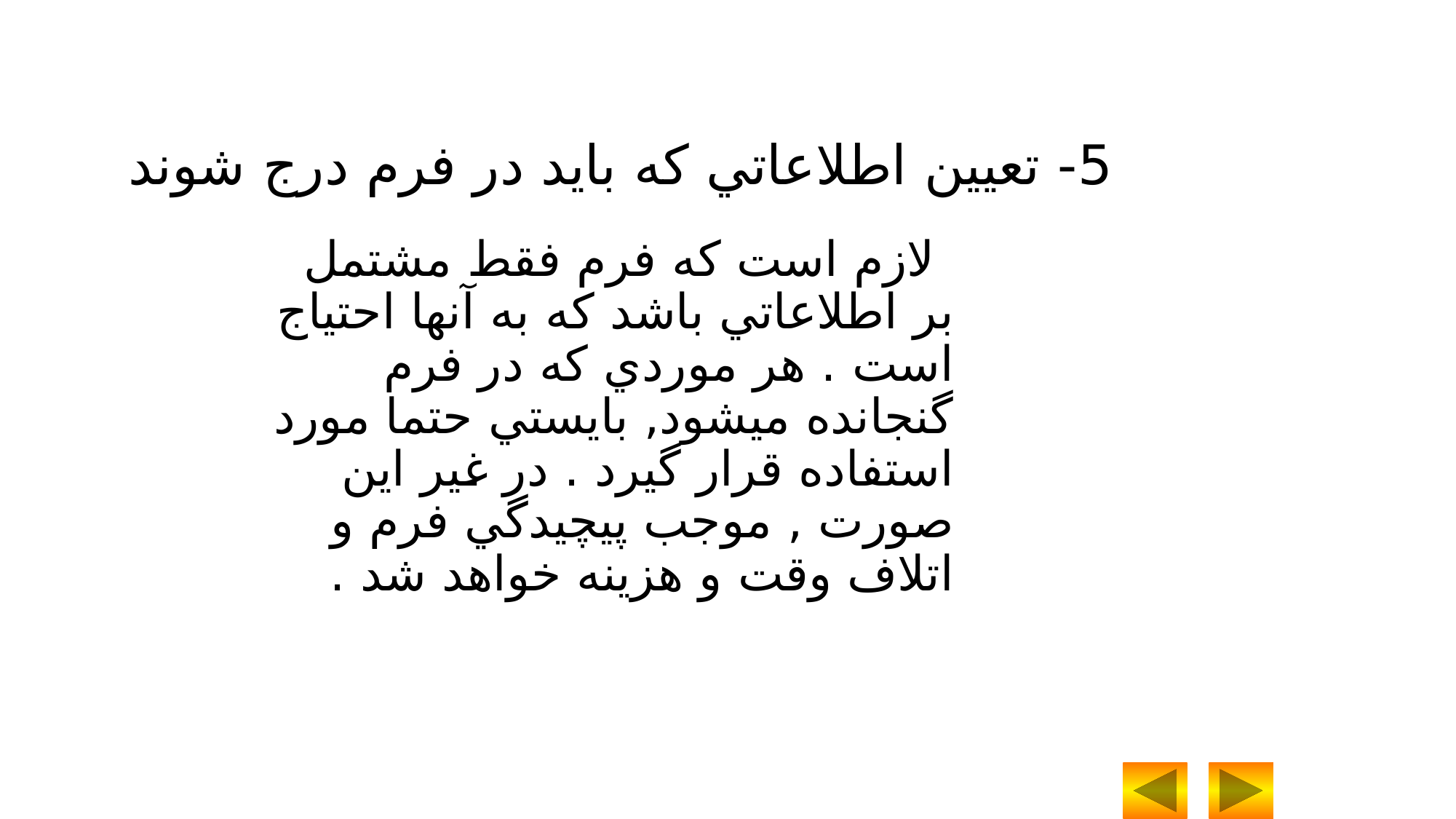

5- تعيين اطلاعاتي که بايد در فرم درج شوند
   لازم است که فرم فقط مشتمل بر اطلاعاتي باشد که به آنها احتياج است . هر موردي که در فرم گنجانده ميشود, بايستي حتما مورد استفاده قرار گيرد . در غير اين صورت , موجب پيچيدگي فرم و اتلاف وقت و هزينه خواهد شد .